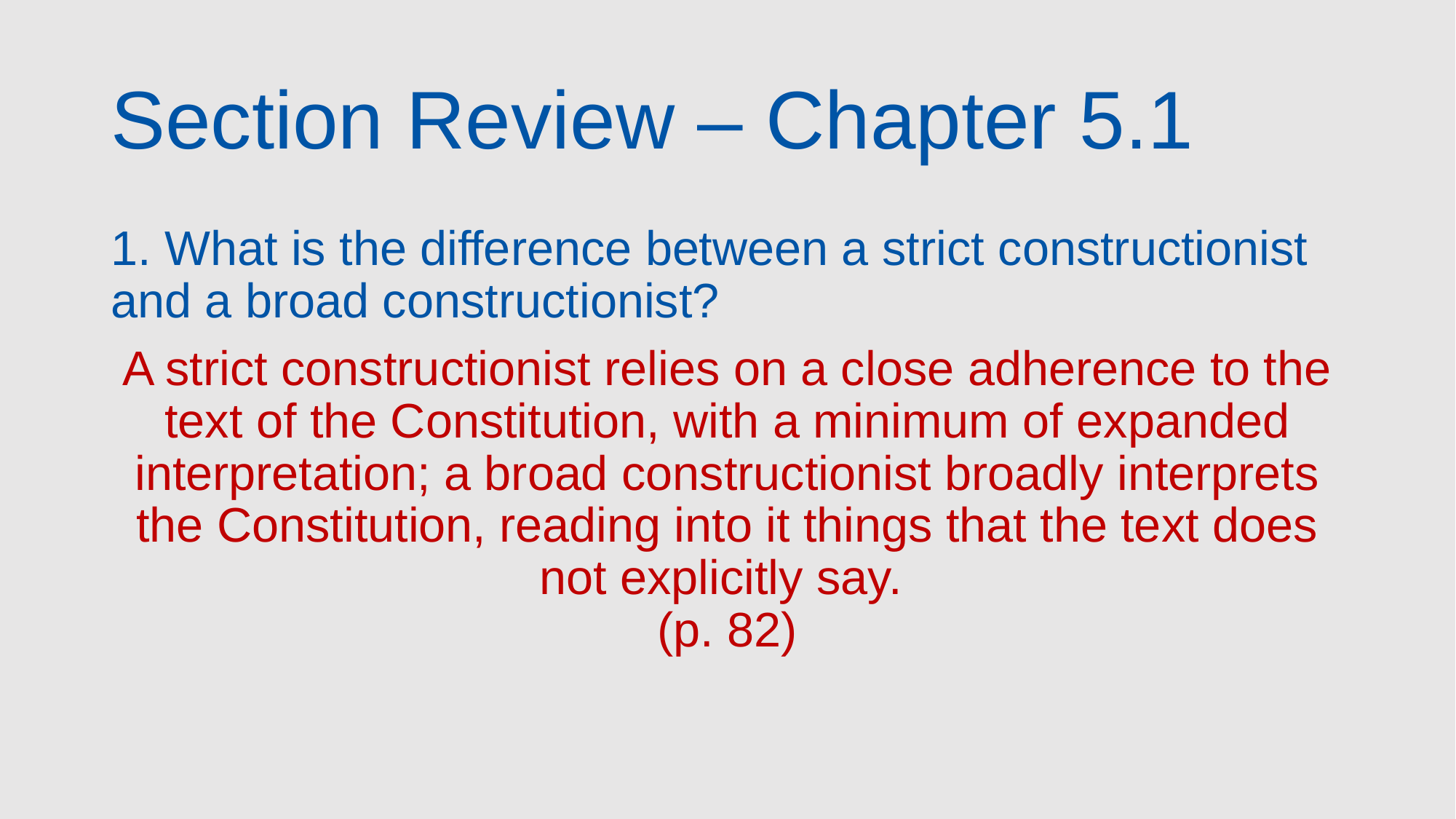

# Section Review – Chapter 5.1
1. What is the difference between a strict constructionist and a broad constructionist?
A strict constructionist relies on a close adherence to the text of the Constitution, with a minimum of expanded interpretation; a broad constructionist broadly interprets the Constitution, reading into it things that the text does not explicitly say.
(p. 82)